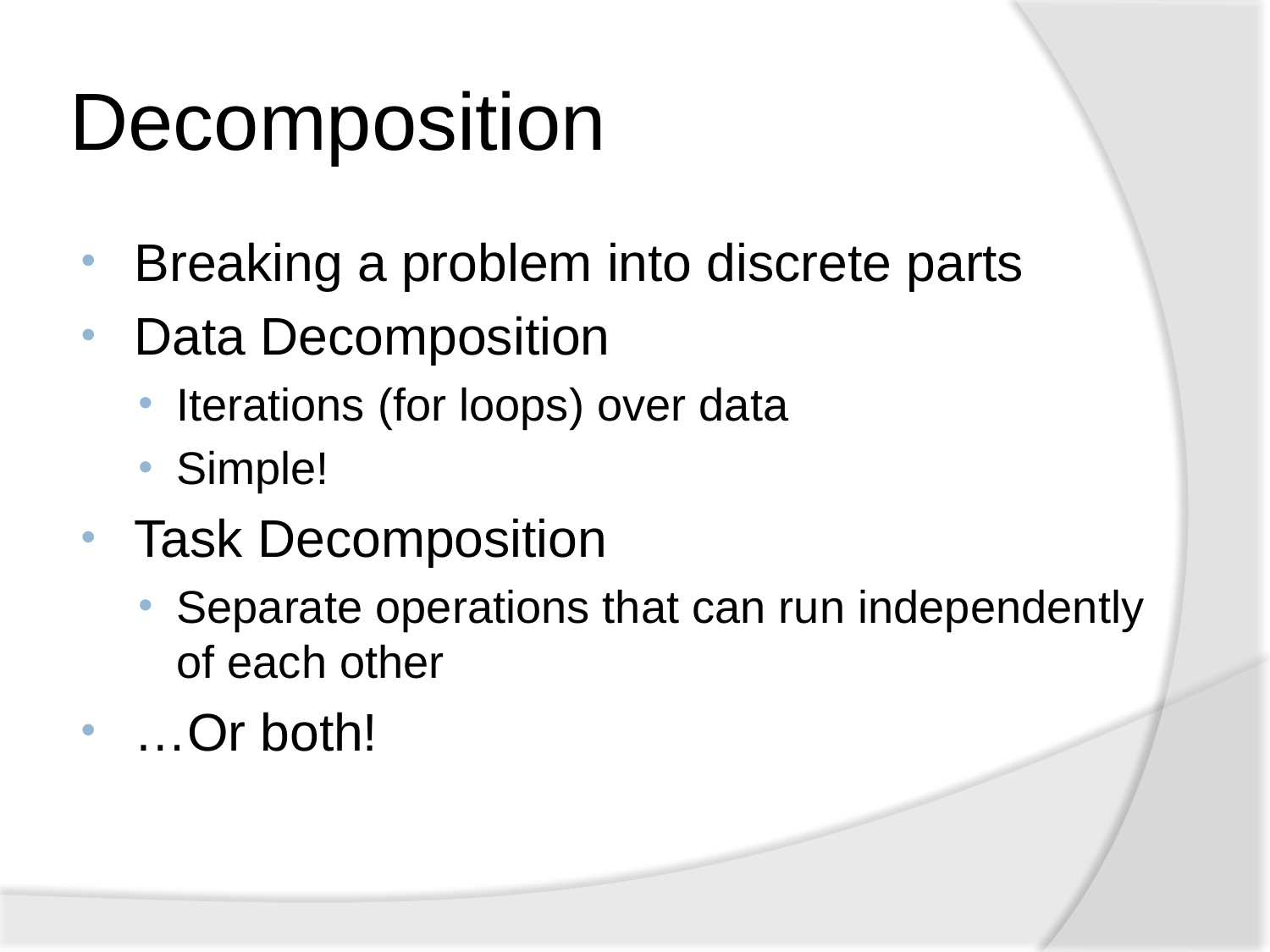

# Decomposition
Breaking a problem into discrete parts
Data Decomposition
Iterations (for loops) over data
Simple!
Task Decomposition
Separate operations that can run independently of each other
…Or both!